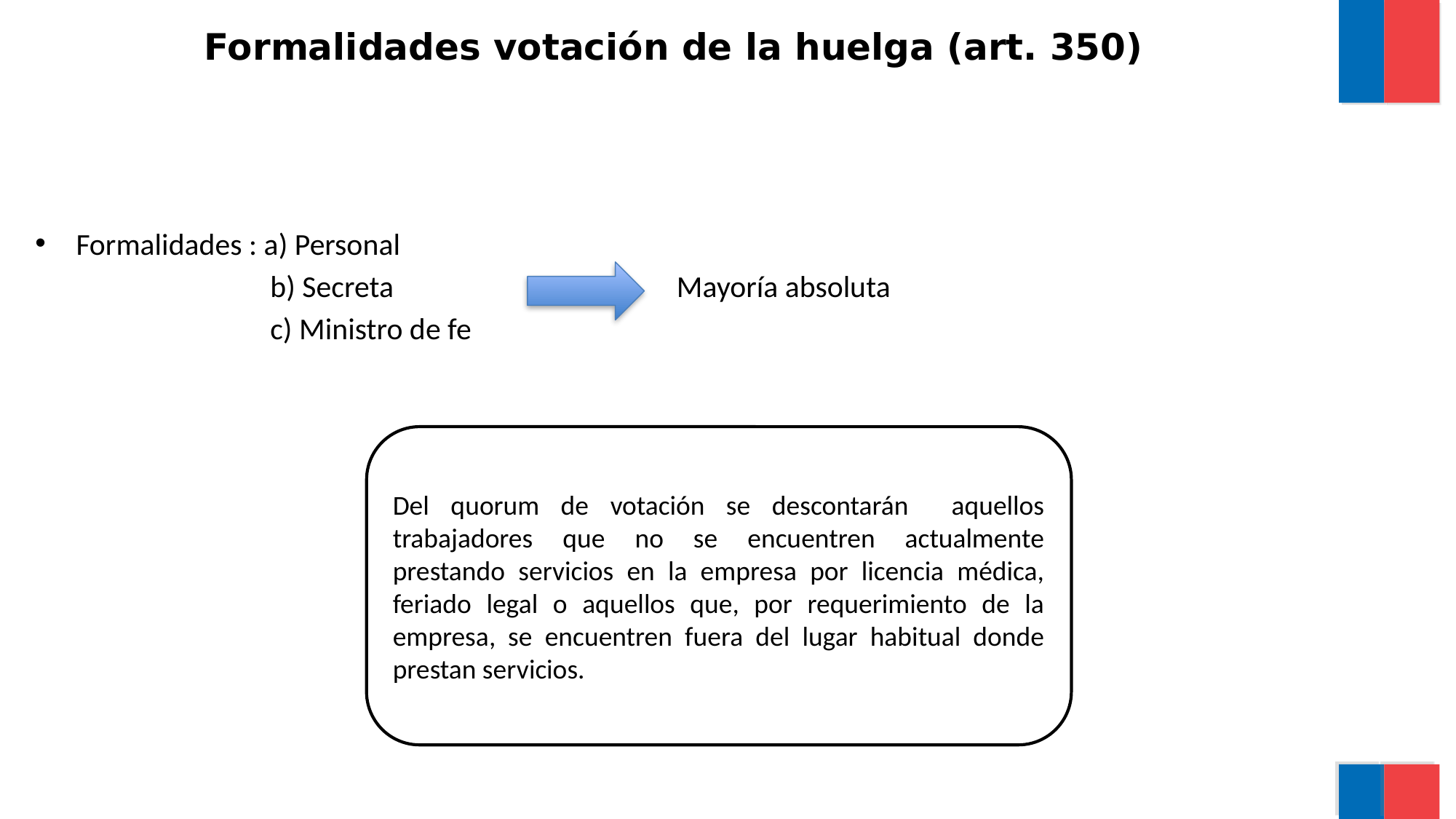

# Formalidades votación de la huelga (art. 350)

Formalidades : a) Personal
                                  b) Secreta                                         Mayoría absoluta
                                  c) Ministro de fe

Del quorum de votación se descontarán  aquellos trabajadores que no se encuentren actualmente prestando servicios en la empresa por licencia médica, feriado legal o aquellos que, por requerimiento de la empresa, se encuentren fuera del lugar habitual donde prestan servicios.